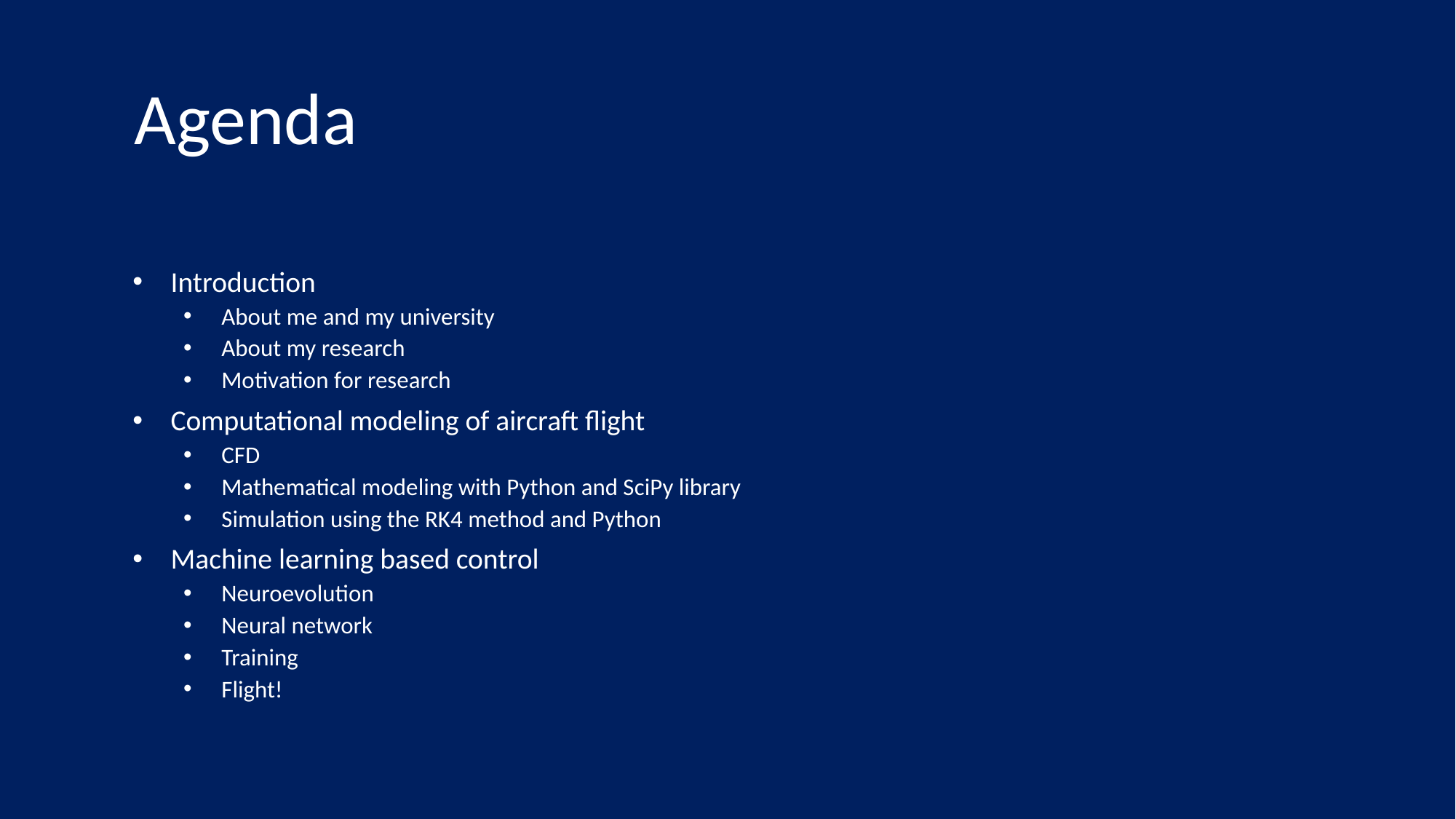

# Agenda
Introduction
About me and my university
About my research
Motivation for research
Computational modeling of aircraft flight
CFD
Mathematical modeling with Python and SciPy library
Simulation using the RK4 method and Python
Machine learning based control
Neuroevolution
Neural network
Training
Flight!